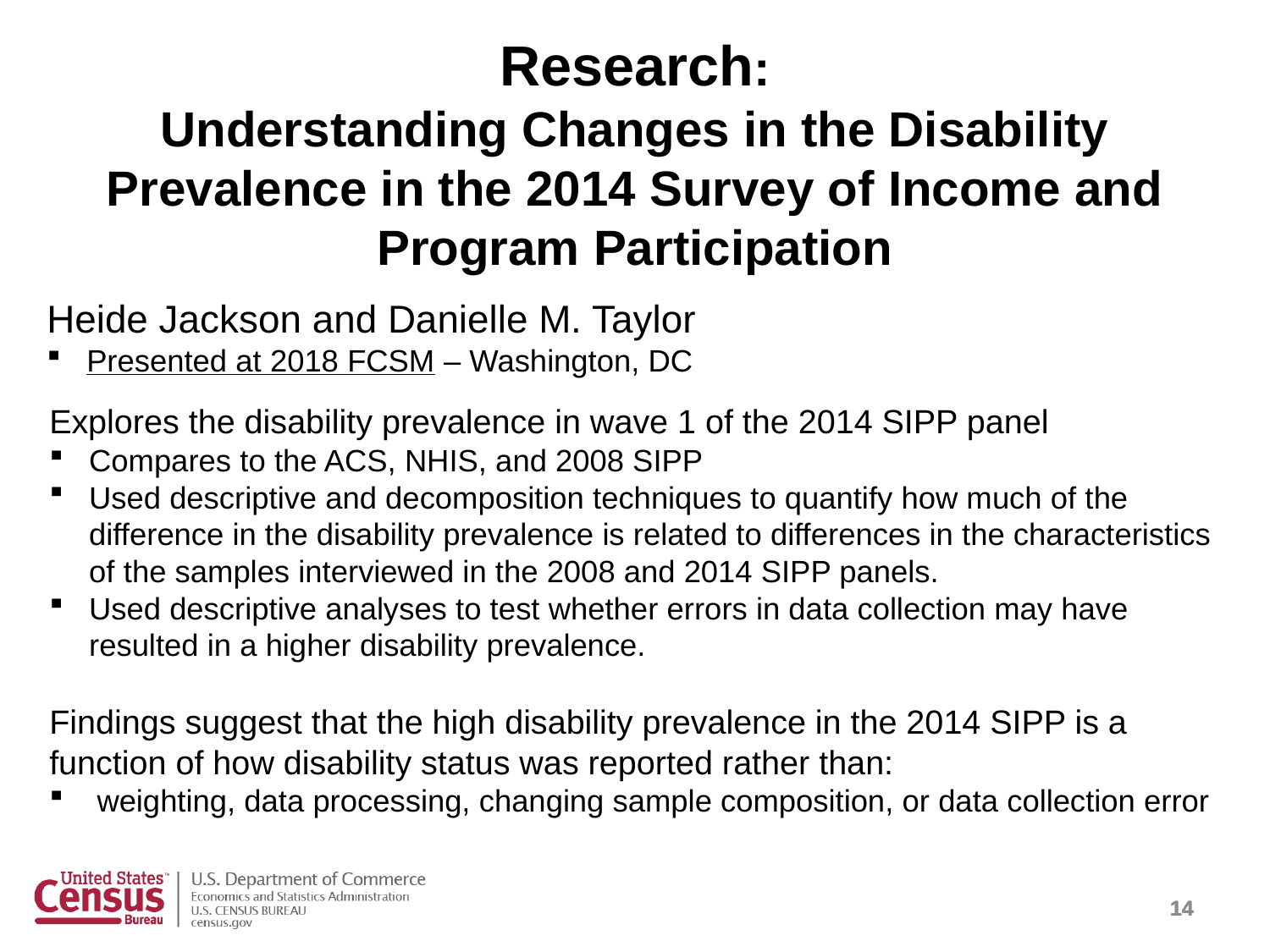

Research:
Understanding Changes in the Disability Prevalence in the 2014 Survey of Income and Program Participation

Heide Jackson and Danielle M. Taylor
Presented at 2018 FCSM – Washington, DC

Explores the disability prevalence in wave 1 of the 2014 SIPP panel
Compares to the ACS, NHIS, and 2008 SIPP
Used descriptive and decomposition techniques to quantify how much of the difference in the disability prevalence is related to differences in the characteristics of the samples interviewed in the 2008 and 2014 SIPP panels.
Used descriptive analyses to test whether errors in data collection may have resulted in a higher disability prevalence.

Findings suggest that the high disability prevalence in the 2014 SIPP is a function of how disability status was reported rather than:
weighting, data processing, changing sample composition, or data collection error

14
14
14
14